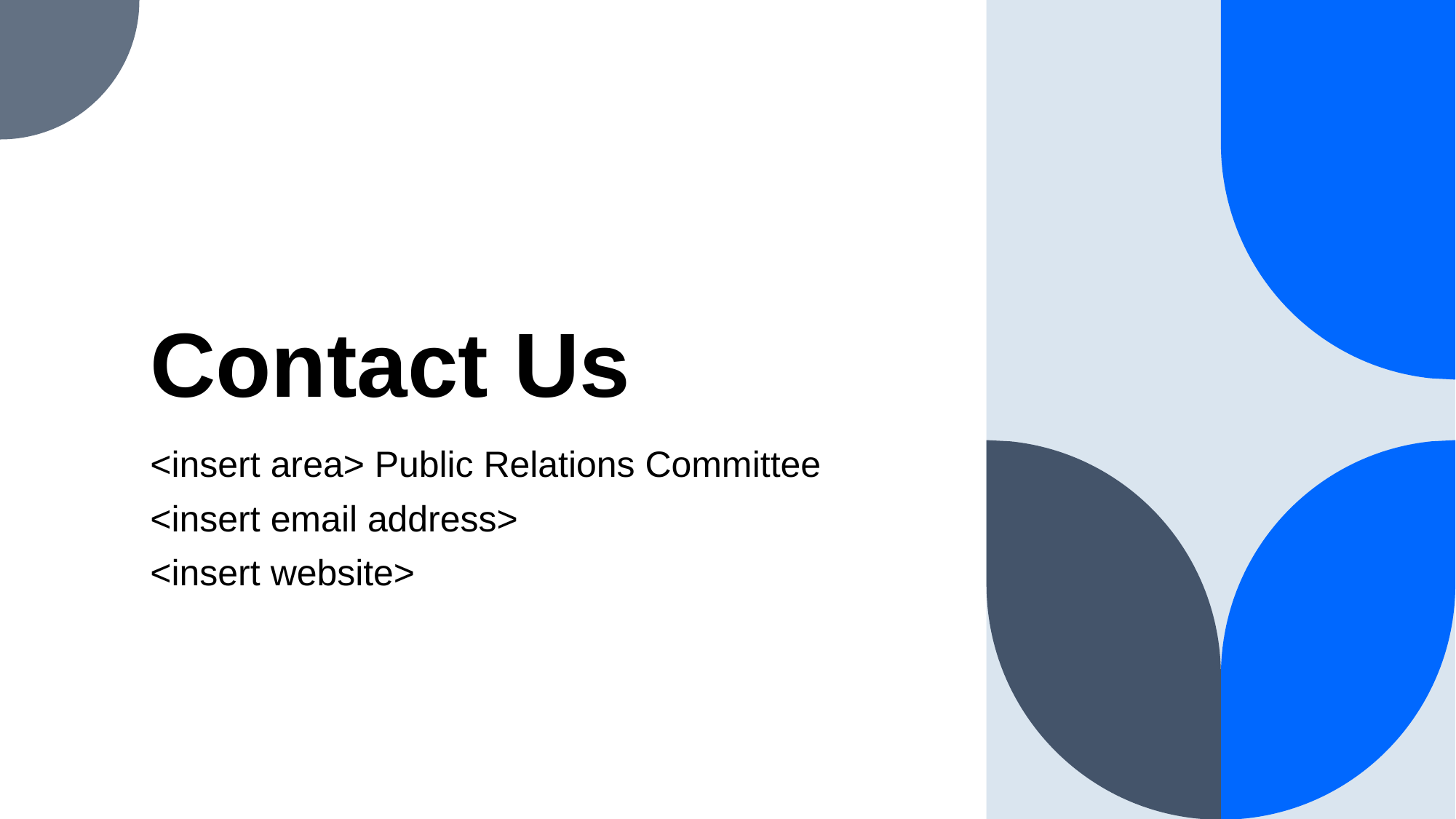

# Contact Us
<insert area> Public Relations Committee
<insert email address>
<insert website>